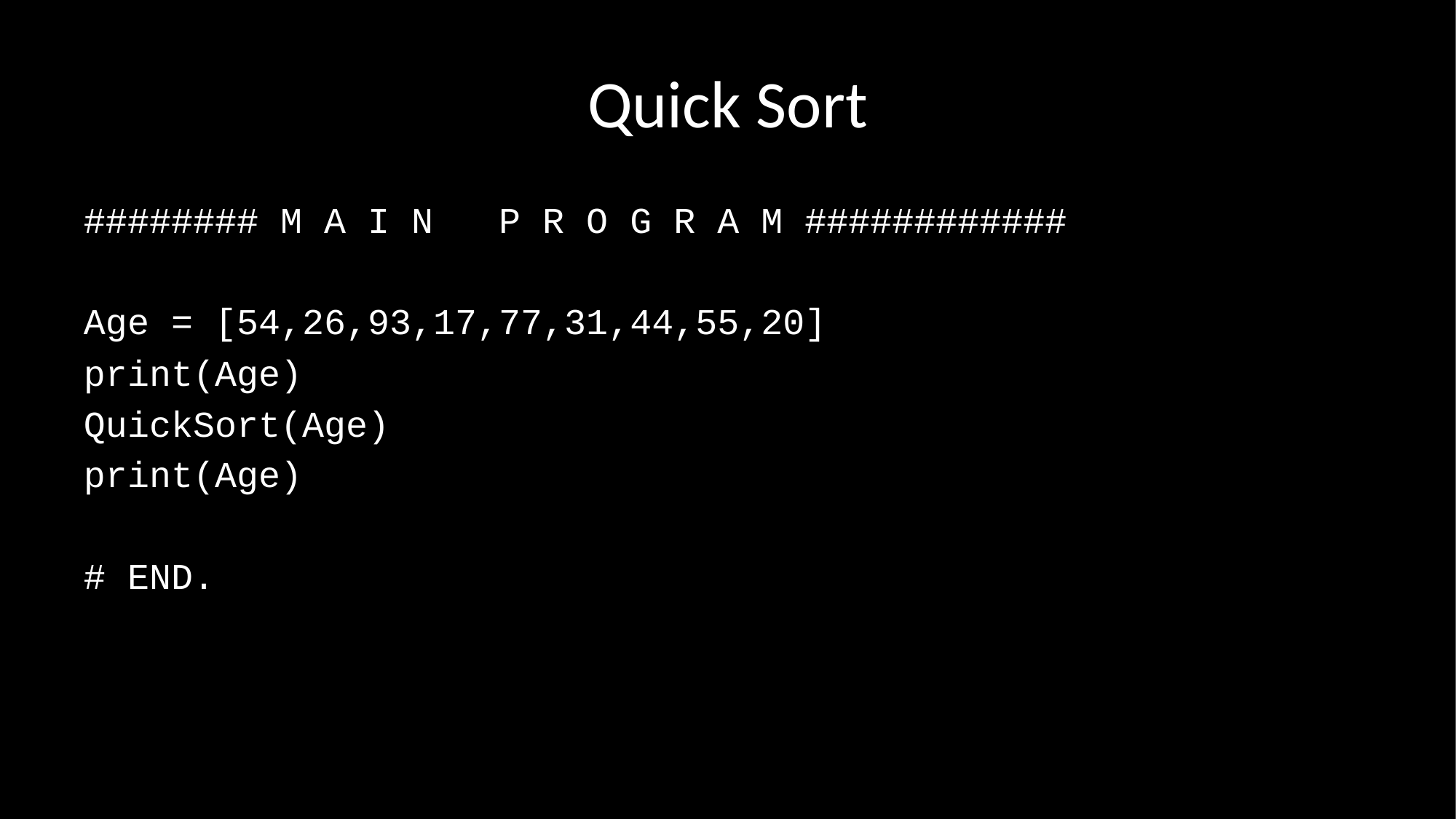

# Quick Sort
######## M A I N   P R O G R A M ############

Age = [54,26,93,17,77,31,44,55,20]
print(Age)
QuickSort(Age)
print(Age)

# END.